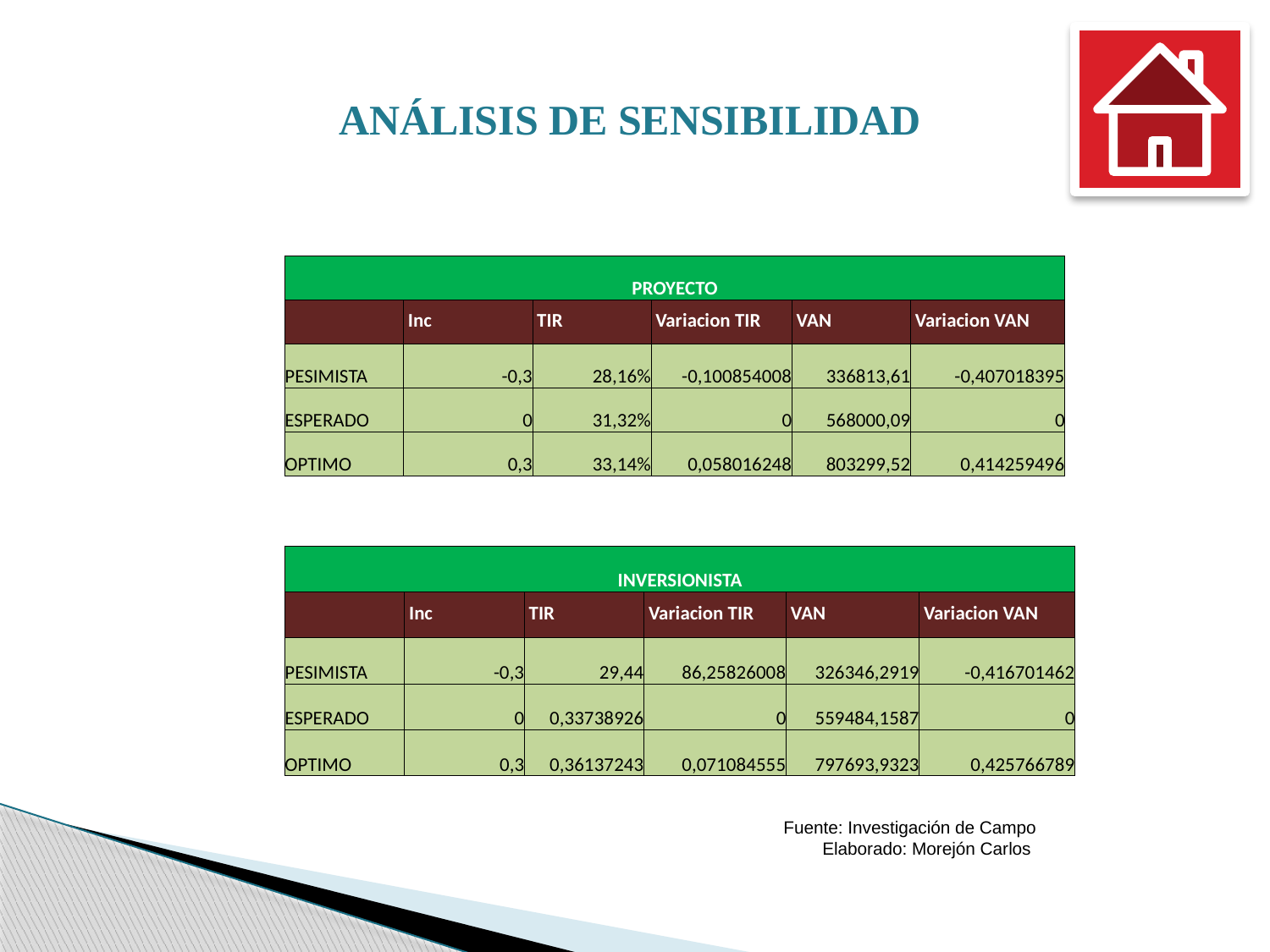

ANÁLISIS DE SENSIBILIDAD
| PROYECTO |  |  |  |  |  |
| --- | --- | --- | --- | --- | --- |
|  | Inc | TIR | Variacion TIR | VAN | Variacion VAN |
| PESIMISTA | -0,3 | 28,16% | -0,100854008 | 336813,61 | -0,407018395 |
| ESPERADO | 0 | 31,32% | 0 | 568000,09 | 0 |
| OPTIMO | 0,3 | 33,14% | 0,058016248 | 803299,52 | 0,414259496 |
| INVERSIONISTA |  |  |  |  |  |
| --- | --- | --- | --- | --- | --- |
|  | Inc | TIR | Variacion TIR | VAN | Variacion VAN |
| PESIMISTA | -0,3 | 29,44 | 86,25826008 | 326346,2919 | -0,416701462 |
| ESPERADO | 0 | 0,33738926 | 0 | 559484,1587 | 0 |
| OPTIMO | 0,3 | 0,36137243 | 0,071084555 | 797693,9323 | 0,425766789 |
Fuente: Investigación de Campo
        Elaborado: Morejón Carlos